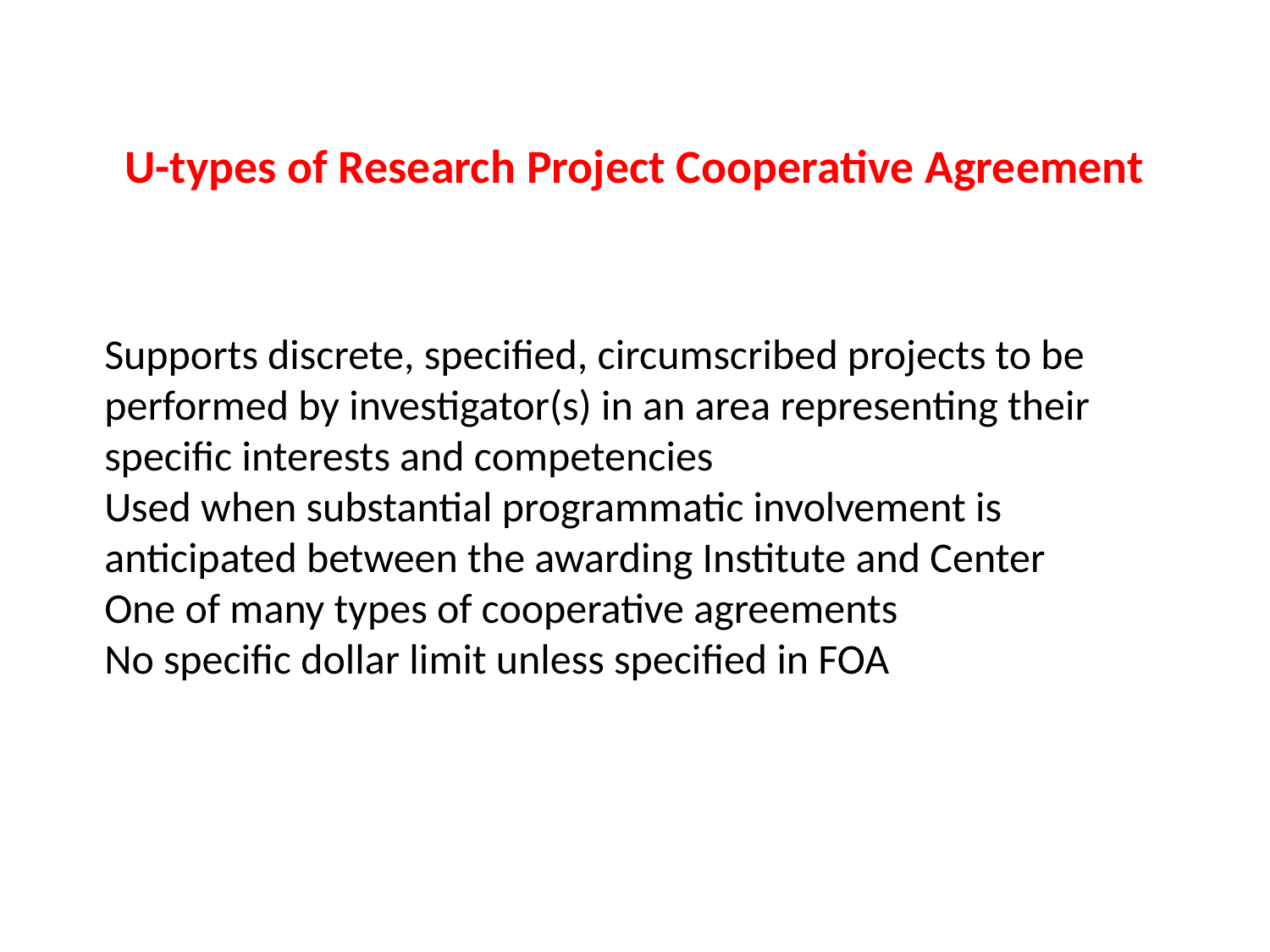

# U-types of Research Project Cooperative Agreement

Supports discrete, specified, circumscribed projects to be performed by investigator(s) in an area representing their specific interests and competencies
Used when substantial programmatic involvement is anticipated between the awarding Institute and Center
One of many types of cooperative agreements
No specific dollar limit unless specified in FOA